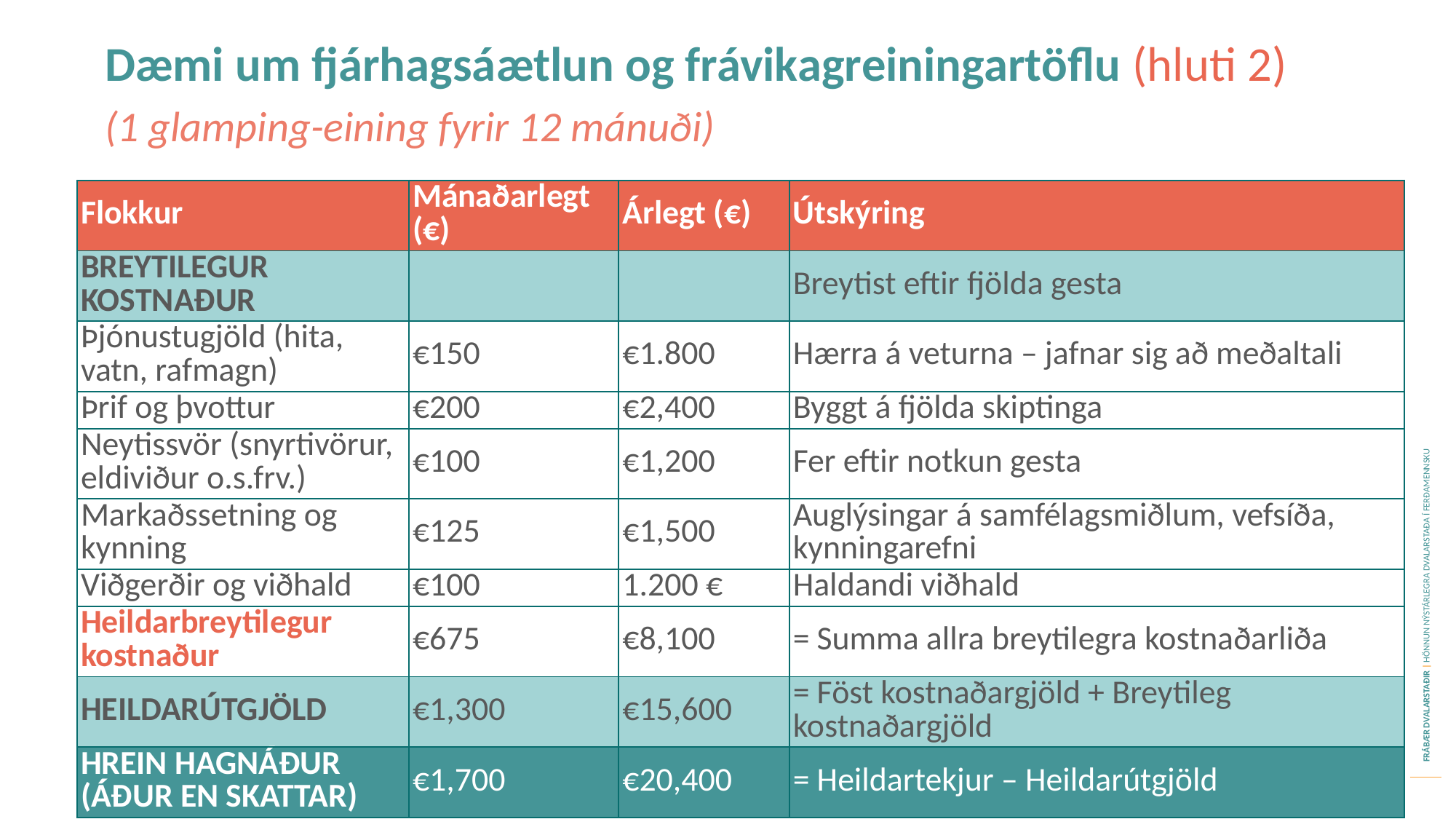

Dæmi um fjárhagsáætlun og frávikagreiningartöflu (hluti 2)
(1 glamping-eining fyrir 12 mánuði)

| Flokkur | Mánaðarlegt (€) | Árlegt (€) | Útskýring |
| --- | --- | --- | --- |
| BREYTILEGUR KOSTNAÐUR |  |  | Breytist eftir fjölda gesta |
| Þjónustugjöld (hita, vatn, rafmagn) | €150 | €1.800 | Hærra á veturna – jafnar sig að meðaltali |
| Þrif og þvottur | €200 | €2,400 | Byggt á fjölda skiptinga |
| Neytissvör (snyrtivörur, eldiviður o.s.frv.) | €100 | €1,200 | Fer eftir notkun gesta |
| Markaðssetning og kynning | €125 | €1,500 | Auglýsingar á samfélagsmiðlum, vefsíða, kynningarefni |
| Viðgerðir og viðhald | €100 | 1.200 € | Haldandi viðhald |
| Heildarbreytilegur kostnaður | €675 | €8,100 | = Summa allra breytilegra kostnaðarliða |
| HEILDARÚTGJÖLD | €1,300 | €15,600 | = Föst kostnaðargjöld + Breytileg kostnaðargjöld |
| HREIN HAGNÁÐUR (ÁÐUR EN SKATTAR) | €1,700 | €20,400 | = Heildartekjur – Heildarútgjöld |